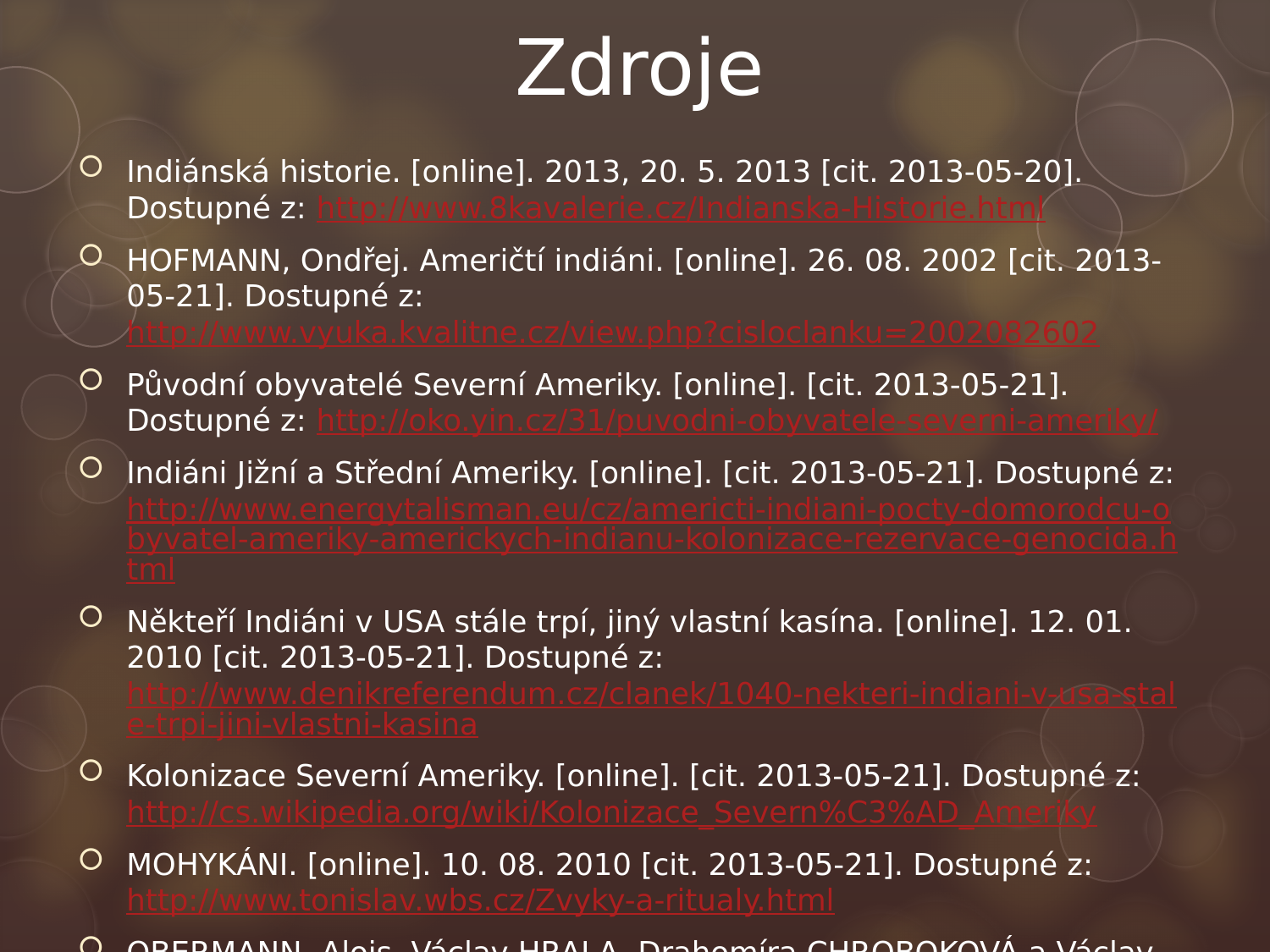

# Zdroje
Indiánská historie. [online]. 2013, 20. 5. 2013 [cit. 2013-05-20]. Dostupné z: http://www.8kavalerie.cz/Indianska-Historie.html
HOFMANN, Ondřej. Američtí indiáni. [online]. 26. 08. 2002 [cit. 2013-05-21]. Dostupné z: http://www.vyuka.kvalitne.cz/view.php?cisloclanku=2002082602
Původní obyvatelé Severní Ameriky. [online]. [cit. 2013-05-21]. Dostupné z: http://oko.yin.cz/31/puvodni-obyvatele-severni-ameriky/
Indiáni Jižní a Střední Ameriky. [online]. [cit. 2013-05-21]. Dostupné z: http://www.energytalisman.eu/cz/americti-indiani-pocty-domorodcu-obyvatel-ameriky-americkych-indianu-kolonizace-rezervace-genocida.html
Někteří Indiáni v USA stále trpí, jiný vlastní kasína. [online]. 12. 01. 2010 [cit. 2013-05-21]. Dostupné z: http://www.denikreferendum.cz/clanek/1040-nekteri-indiani-v-usa-stale-trpi-jini-vlastni-kasina
Kolonizace Severní Ameriky. [online]. [cit. 2013-05-21]. Dostupné z: http://cs.wikipedia.org/wiki/Kolonizace_Severn%C3%AD_Ameriky
MOHYKÁNI. [online]. 10. 08. 2010 [cit. 2013-05-21]. Dostupné z: http://www.tonislav.wbs.cz/Zvyky-a-ritualy.html
OBERMANN, Alois, Václav HRALA, Drahomíra CHROBOKOVÁ a Václav KAŠPAR. Amerika. Praha: Albatros, 1985. ISBN 424310015722.